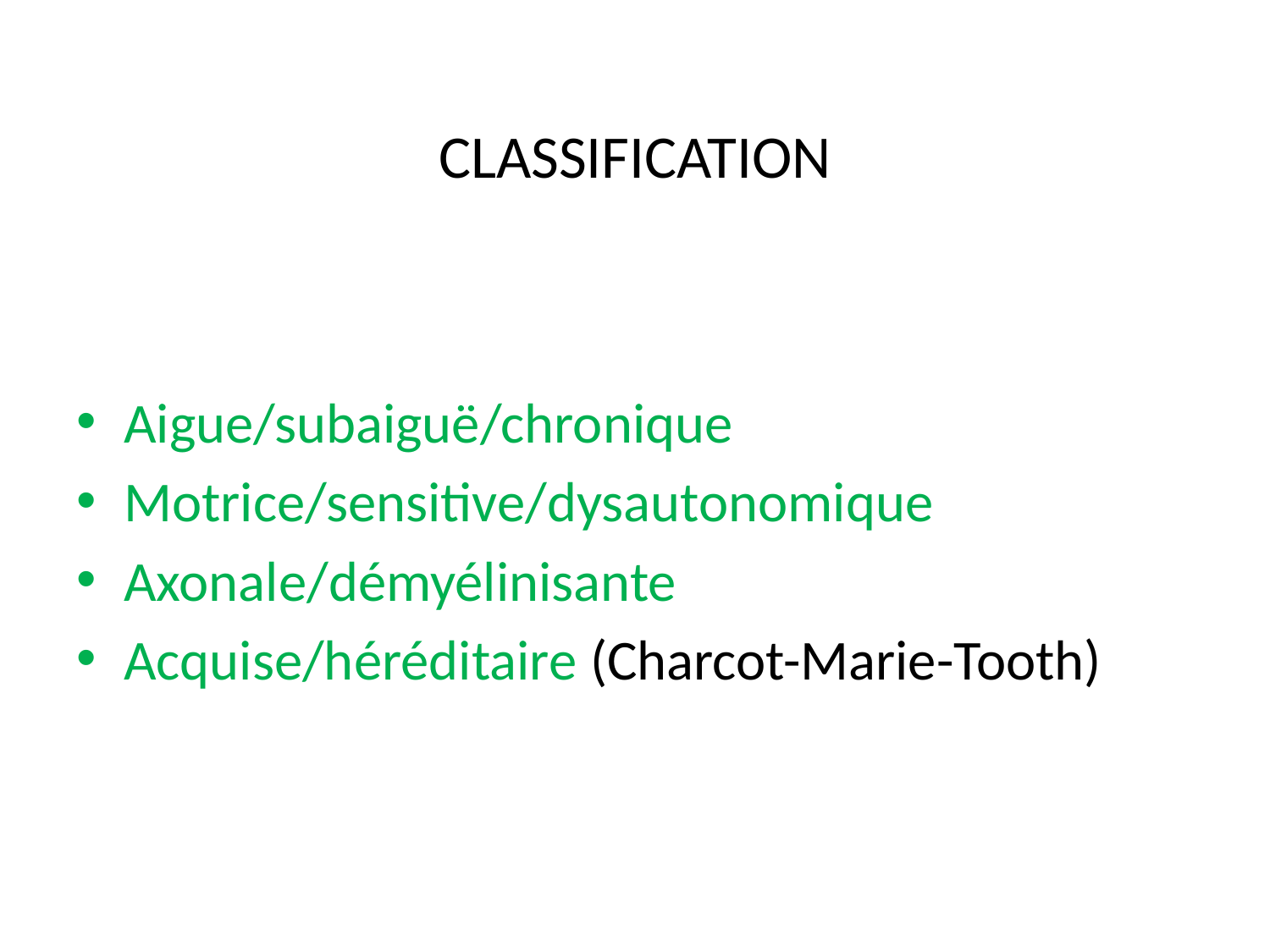

# CLASSIFICATION

Aigue/subaiguë/chronique
Motrice/sensitive/dysautonomique
Axonale/démyélinisante
Acquise/héréditaire (Charcot-Marie-Tooth)